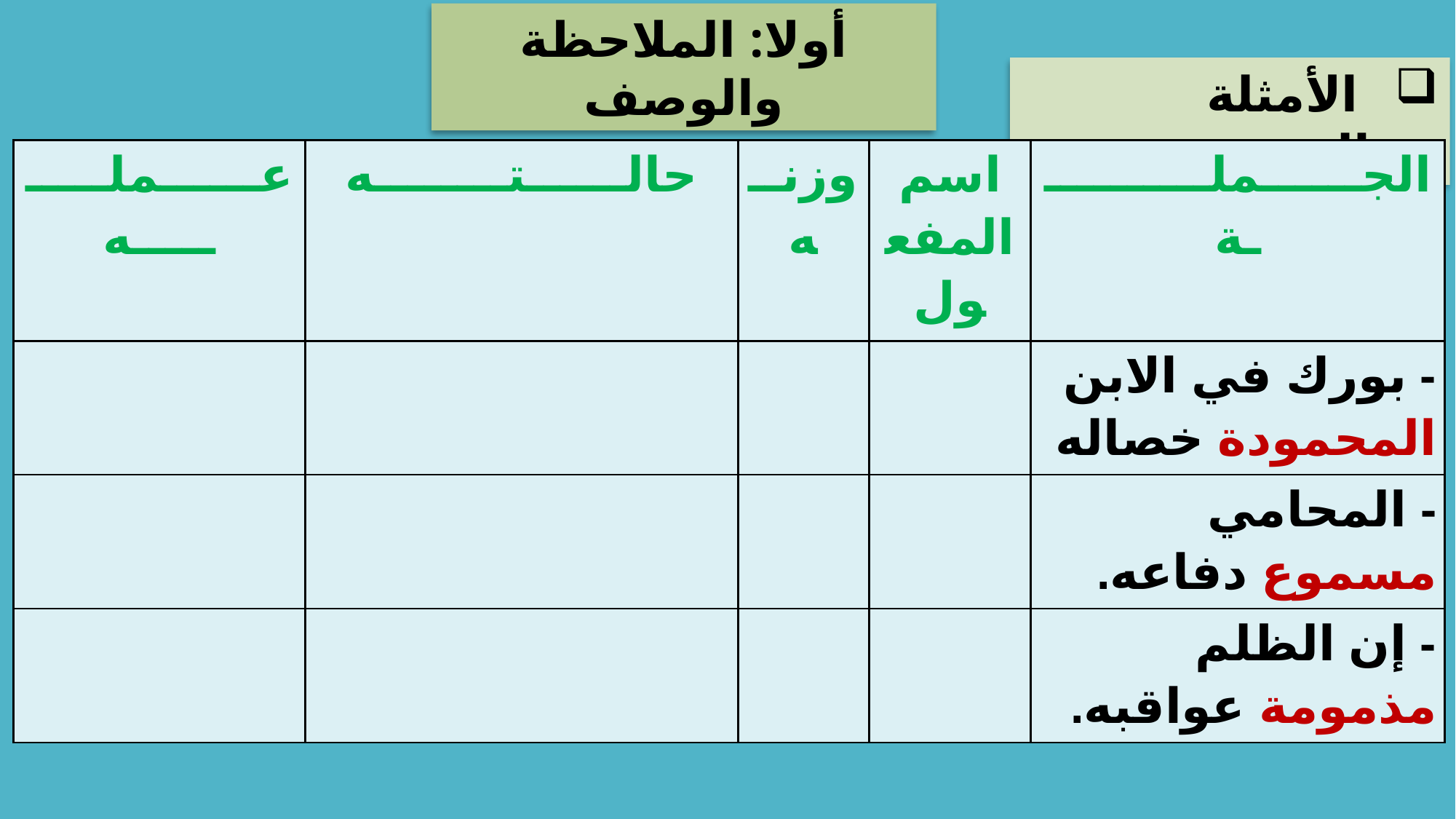

أولا: الملاحظة والوصف
 الأمثلة التوضيحية:
| عــــــملــــــــــه | حالــــــتــــــــه | وزنــه | اسم المفعول | الجــــــملـــــــــــة |
| --- | --- | --- | --- | --- |
|  |  |  |  | - بورك في الابن المحمودة خصاله |
|  |  |  |  | - المحامي مسموع دفاعه. |
|  |  |  |  | - إن الظلم مذمومة عواقبه. |